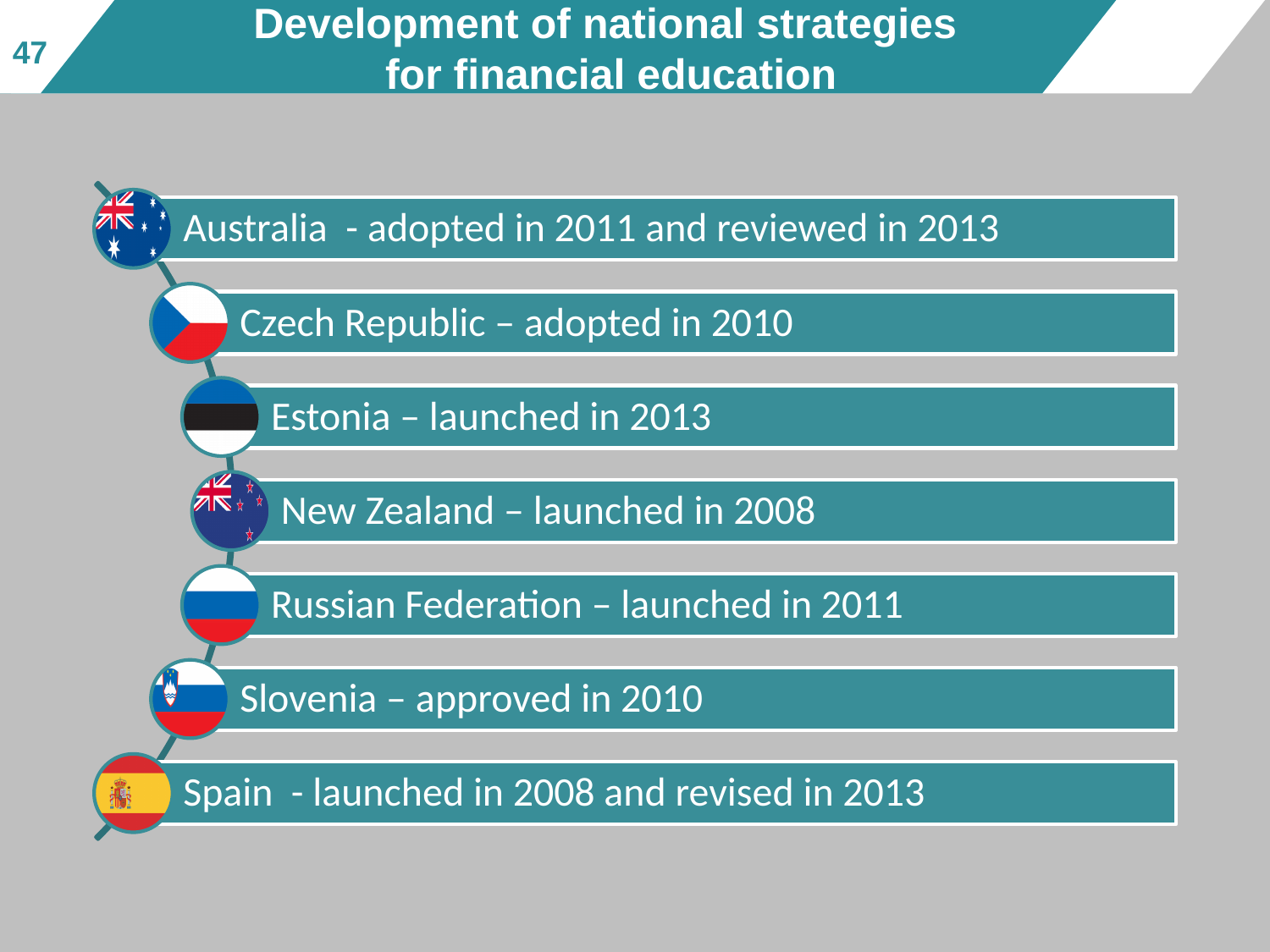

Development of national strategies
for financial education
Australia  - adopted in 2011 and reviewed in 2013
Czech Republic – adopted in 2010
Estonia – launched in 2013
New Zealand – launched in 2008
Russian Federation – launched in 2011
Slovenia – approved in 2010
Spain  - launched in 2008 and revised in 2013